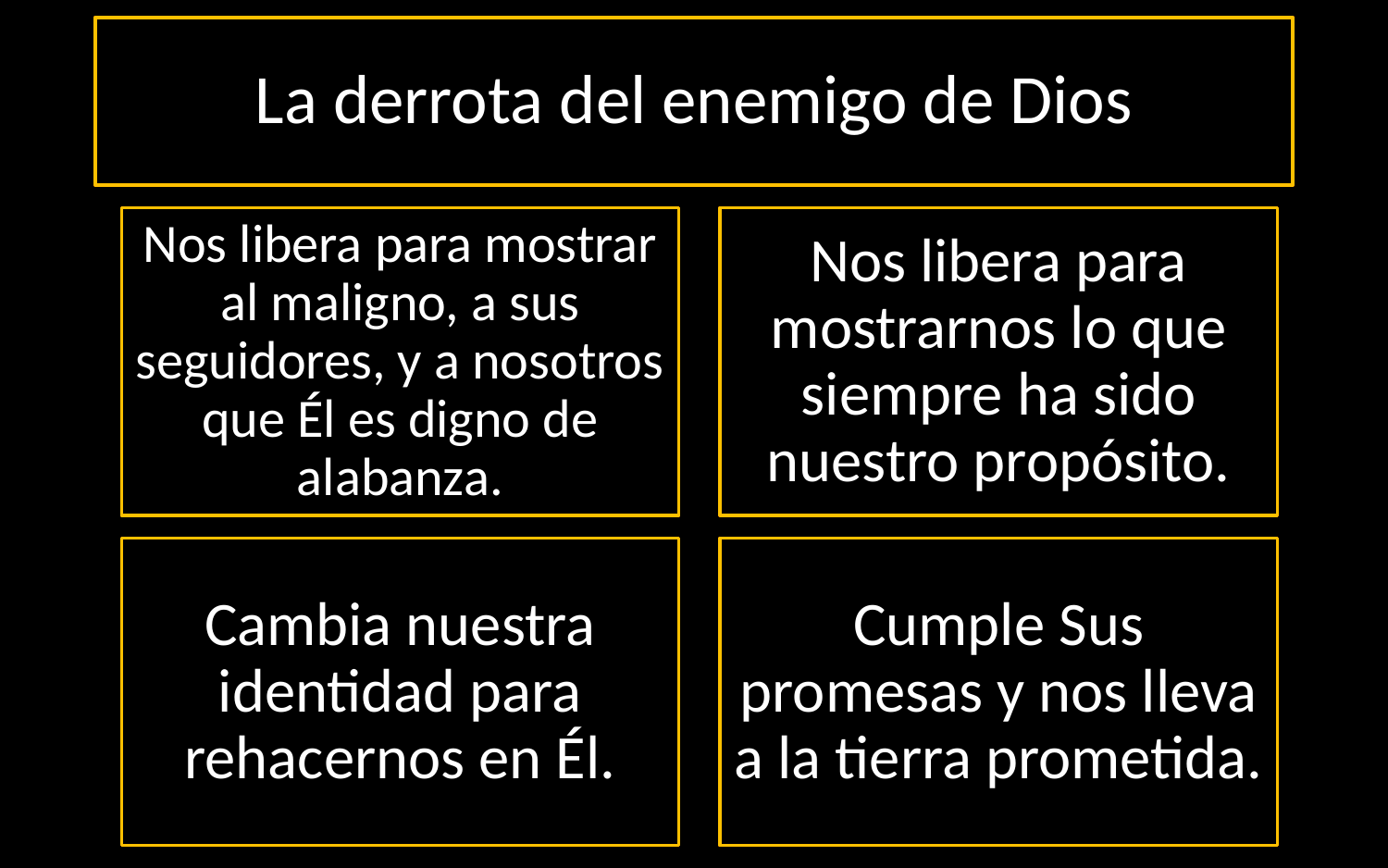

# Mantener al pueblo de Dios esclavizado
La derrota del enemigo de Dios
Redirigir nuestra atención con el trabajo.
Nos libera para mostrar al maligno, a sus seguidores, y a nosotros que Él es digno de alabanza.
Conceder en los términos de nuestra libertad.
Nos libera para mostrarnos lo que siempre ha sido nuestro propósito.
Cadenas que superan nuestra esclavitud.
Cambia nuestra identidad para rehacernos en Él.
Poner en duda que alguna vez seremos diferentes.
Cumple Sus promesas y nos lleva a la tierra prometida.